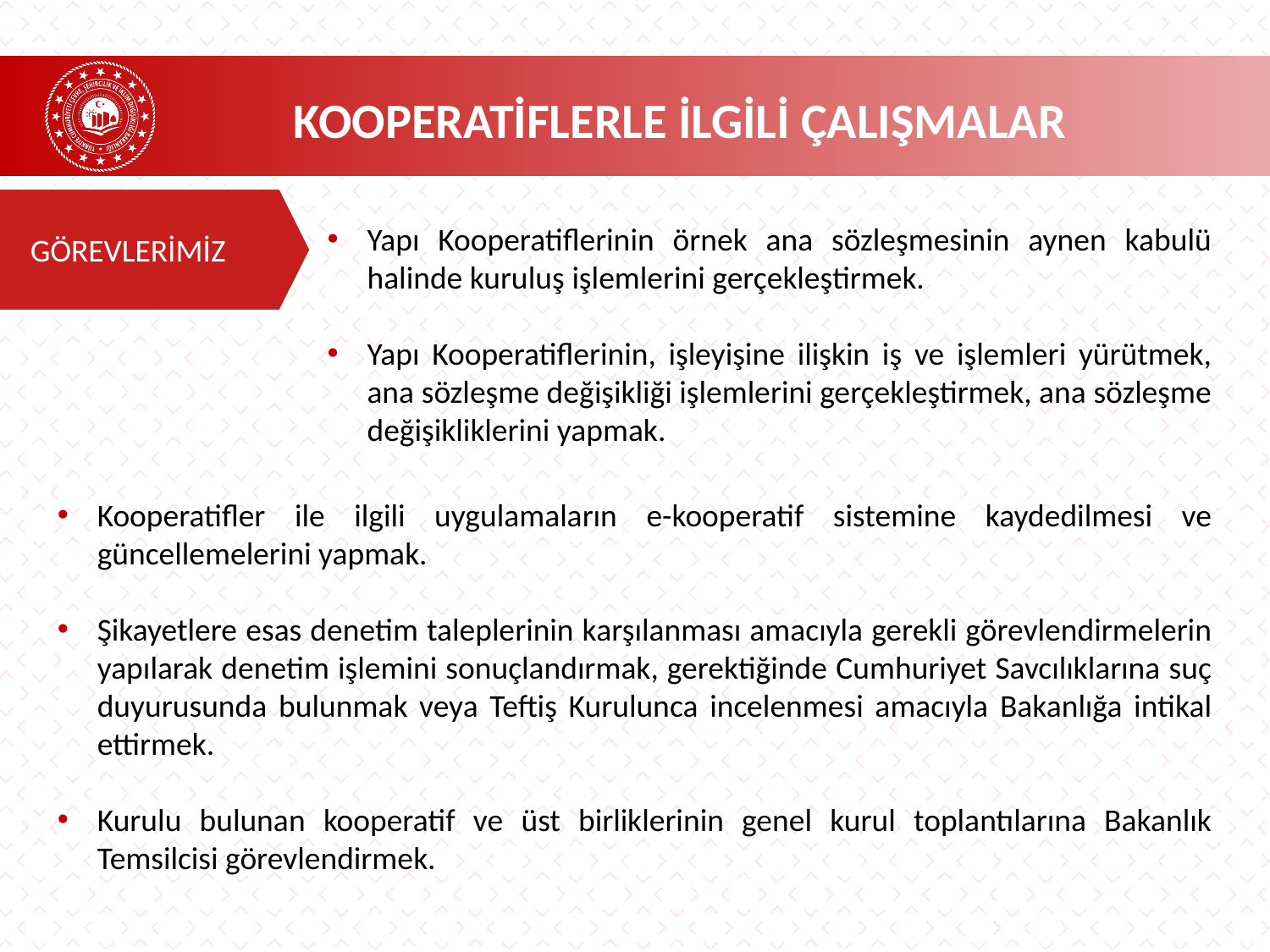

KOOPERATİFLERLE İLGİLİ ÇALIŞMALAR
GÖREVLERİMİZ
Yapı Kooperatiflerinin örnek ana sözleşmesinin aynen kabulü halinde kuruluş işlemlerini gerçekleştirmek.

Yapı Kooperatiflerinin, işleyişine ilişkin iş ve işlemleri yürütmek, ana sözleşme değişikliği işlemlerini gerçekleştirmek, ana sözleşme değişikliklerini yapmak.

Kooperatifler ile ilgili uygulamaların e-kooperatif sistemine kaydedilmesi ve güncellemelerini yapmak.

Şikayetlere esas denetim taleplerinin karşılanması amacıyla gerekli görevlendirmelerin yapılarak denetim işlemini sonuçlandırmak, gerektiğinde Cumhuriyet Savcılıklarına suç duyurusunda bulunmak veya Teftiş Kurulunca incelenmesi amacıyla Bakanlığa intikal ettirmek.

Kurulu bulunan kooperatif ve üst birliklerinin genel kurul toplantılarına Bakanlık Temsilcisi görevlendirmek.